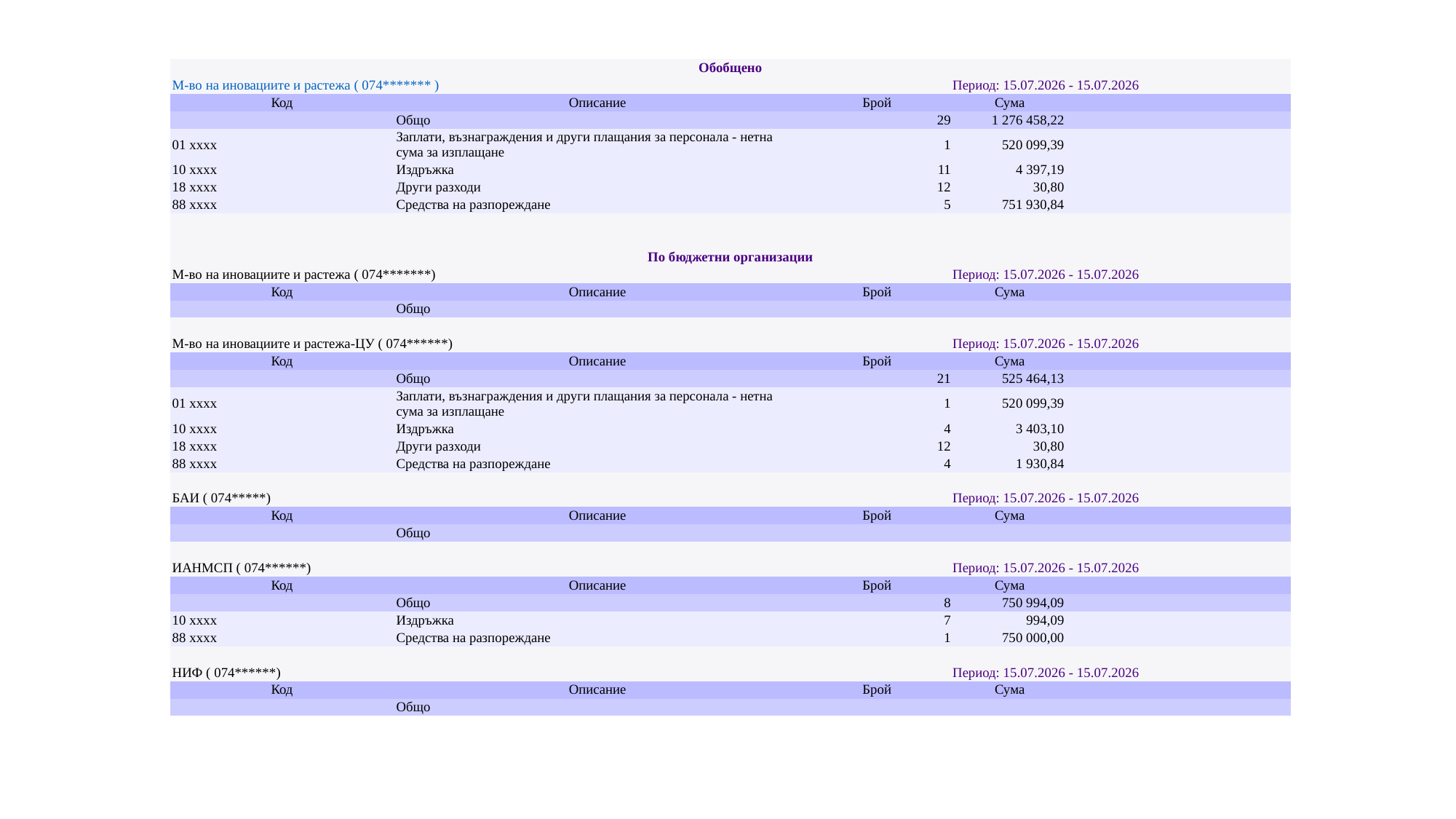

| Обобщено |  |  |  |  |
| --- | --- | --- | --- | --- |
| М-во на иновациите и растежа ( 074\*\*\*\*\*\*\* ) |  | Период: 15.07.2026 - 15.07.2026 |  |  |
| Код | Описание | Брой | Сума |  |
|  | Общо | 29 | 1 276 458,22 |  |
| 01 xxxx | Заплати, възнаграждения и други плащания за персонала - нетна сума за изплащане | 1 | 520 099,39 |  |
| 10 xxxx | Издръжка | 11 | 4 397,19 |  |
| 18 xxxx | Други разходи | 12 | 30,80 |  |
| 88 xxxx | Средства на разпореждане | 5 | 751 930,84 |  |
|  |  |  |  |  |
|  |  |  |  |  |
| По бюджетни организации |  |  |  |  |
| М-во на иновациите и растежа ( 074\*\*\*\*\*\*\*) |  | Период: 15.07.2026 - 15.07.2026 |  |  |
| Код | Описание | Брой | Сума |  |
|  | Общо |  |  |  |
|  |  |  |  |  |
| М-во на иновациите и растежа-ЦУ ( 074\*\*\*\*\*\*) |  | Период: 15.07.2026 - 15.07.2026 |  |  |
| Код | Описание | Брой | Сума |  |
|  | Общо | 21 | 525 464,13 |  |
| 01 xxxx | Заплати, възнаграждения и други плащания за персонала - нетна сума за изплащане | 1 | 520 099,39 |  |
| 10 xxxx | Издръжка | 4 | 3 403,10 |  |
| 18 xxxx | Други разходи | 12 | 30,80 |  |
| 88 xxxx | Средства на разпореждане | 4 | 1 930,84 |  |
|  |  |  |  |  |
| БАИ ( 074\*\*\*\*\*) |  | Период: 15.07.2026 - 15.07.2026 |  |  |
| Код | Описание | Брой | Сума |  |
|  | Общо |  |  |  |
|  |  |  |  |  |
| ИАНМСП ( 074\*\*\*\*\*\*) |  | Период: 15.07.2026 - 15.07.2026 |  |  |
| Код | Описание | Брой | Сума |  |
|  | Общо | 8 | 750 994,09 |  |
| 10 xxxx | Издръжка | 7 | 994,09 |  |
| 88 xxxx | Средства на разпореждане | 1 | 750 000,00 |  |
|  |  |  |  |  |
| НИФ ( 074\*\*\*\*\*\*) |  | Период: 15.07.2026 - 15.07.2026 |  |  |
| Код | Описание | Брой | Сума |  |
|  | Общо |  |  |  |
#